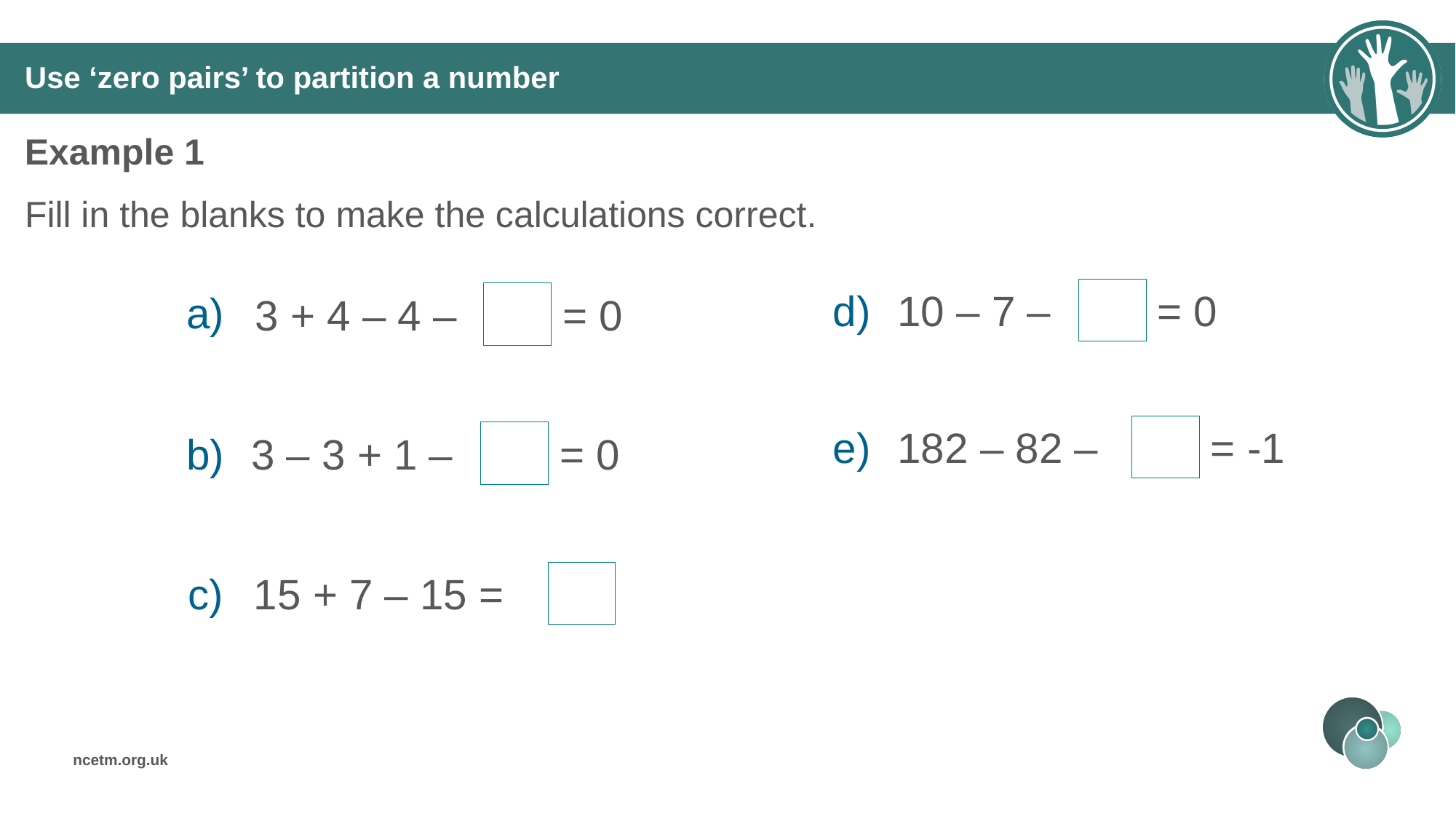

# Use ‘zero pairs’ to partition a number
Example 1
Fill in the blanks to make the calculations correct.
d)
10 – 7 –

= 0
a)
= 0

3 + 4 – 4 –
e)
182 – 82 –

= -1
b)
3 – 3 + 1 –

= 0
c)
15 + 7 – 15 =